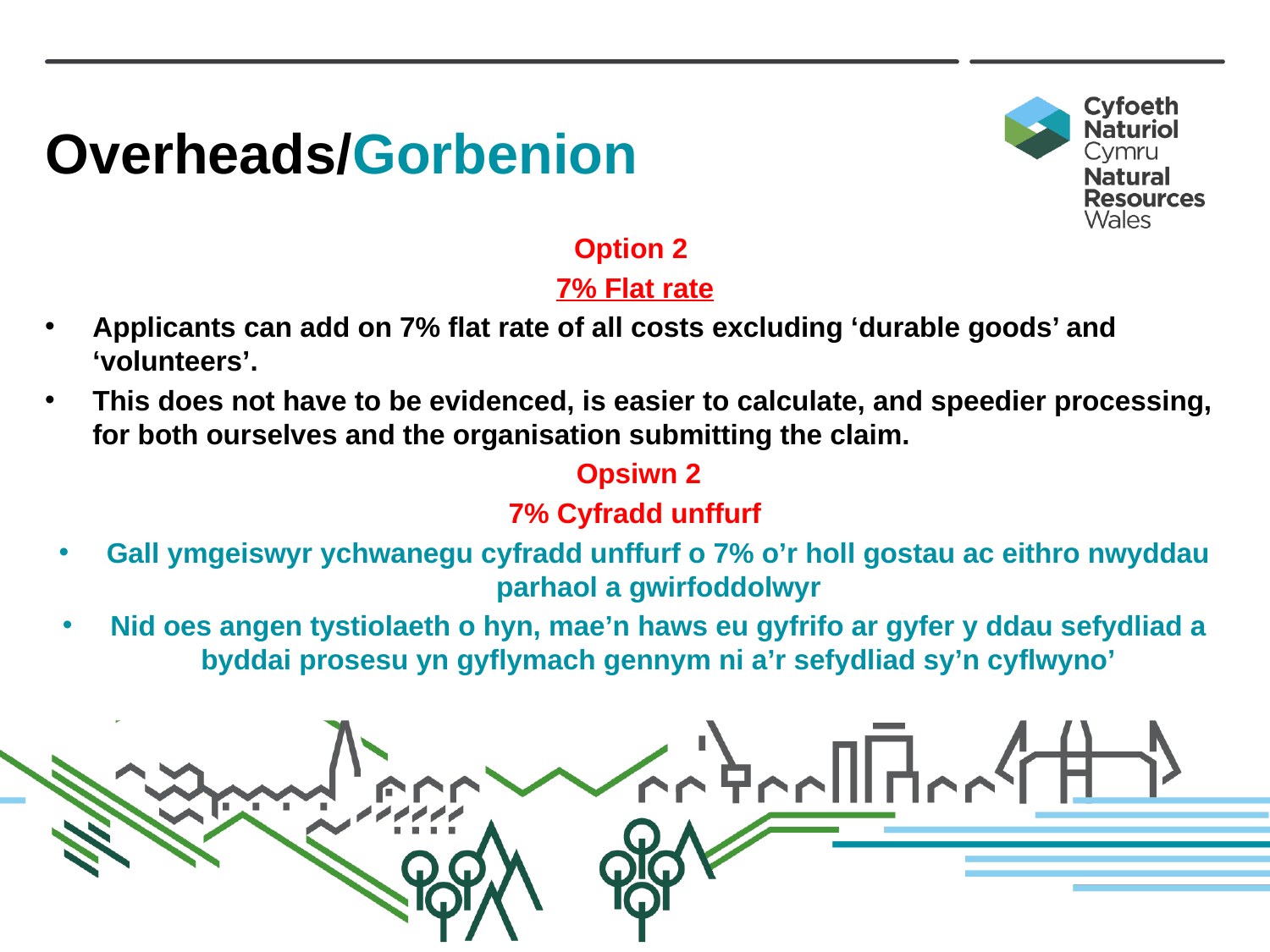

Overheads/Gorbenion
Option 2
7% Flat rate
Applicants can add on 7% flat rate of all costs excluding ‘durable goods’ and ‘volunteers’.
This does not have to be evidenced, is easier to calculate, and speedier processing, for both ourselves and the organisation submitting the claim.
 Opsiwn 2
7% Cyfradd unffurf
Gall ymgeiswyr ychwanegu cyfradd unffurf o 7% o’r holl gostau ac eithro nwyddau parhaol a gwirfoddolwyr
Nid oes angen tystiolaeth o hyn, mae’n haws eu gyfrifo ar gyfer y ddau sefydliad a byddai prosesu yn gyflymach gennym ni a’r sefydliad sy’n cyflwyno’